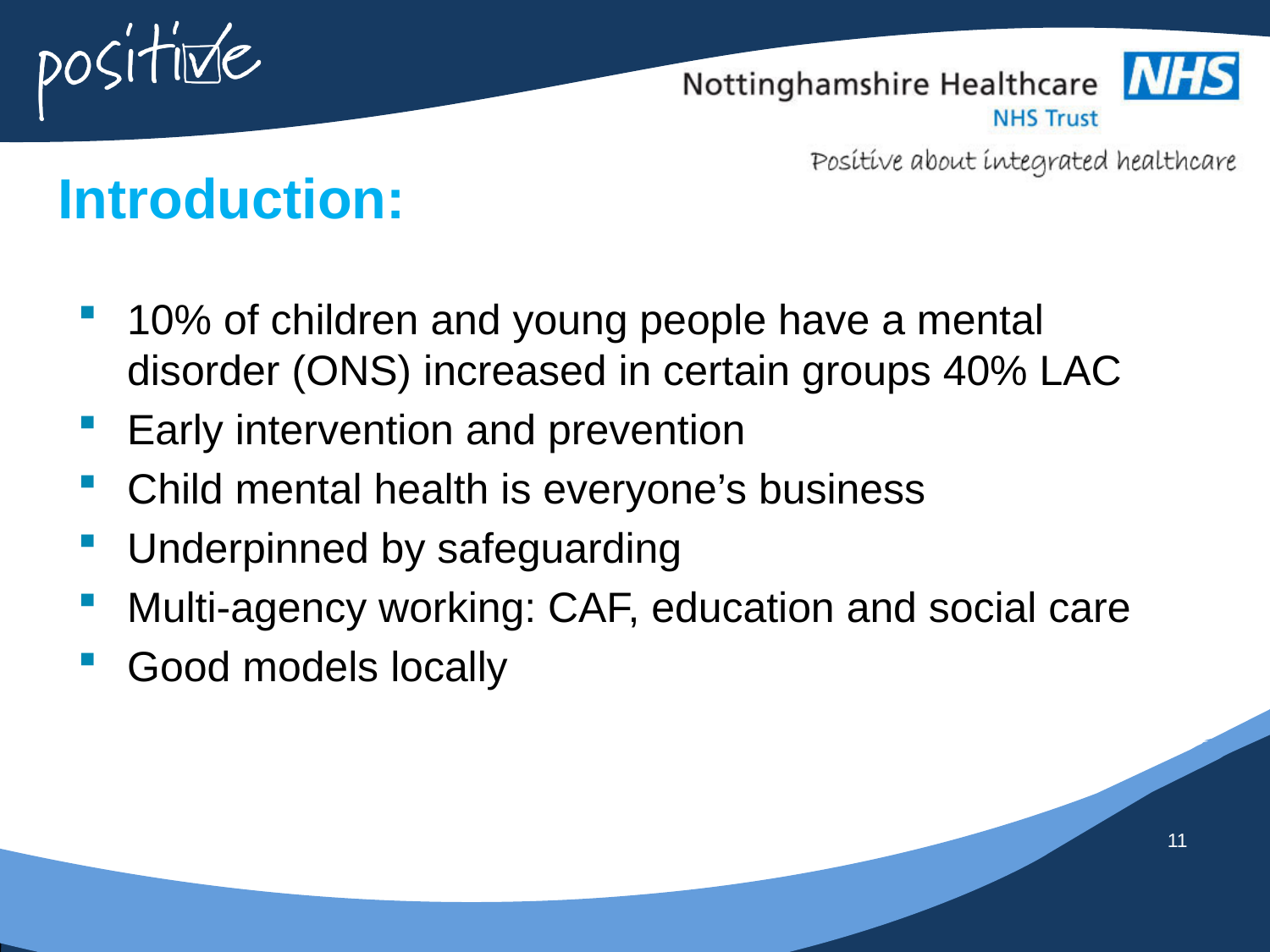

# Introduction:
10% of children and young people have a mental disorder (ONS) increased in certain groups 40% LAC
Early intervention and prevention
Child mental health is everyone’s business
Underpinned by safeguarding
Multi-agency working: CAF, education and social care
Good models locally

11